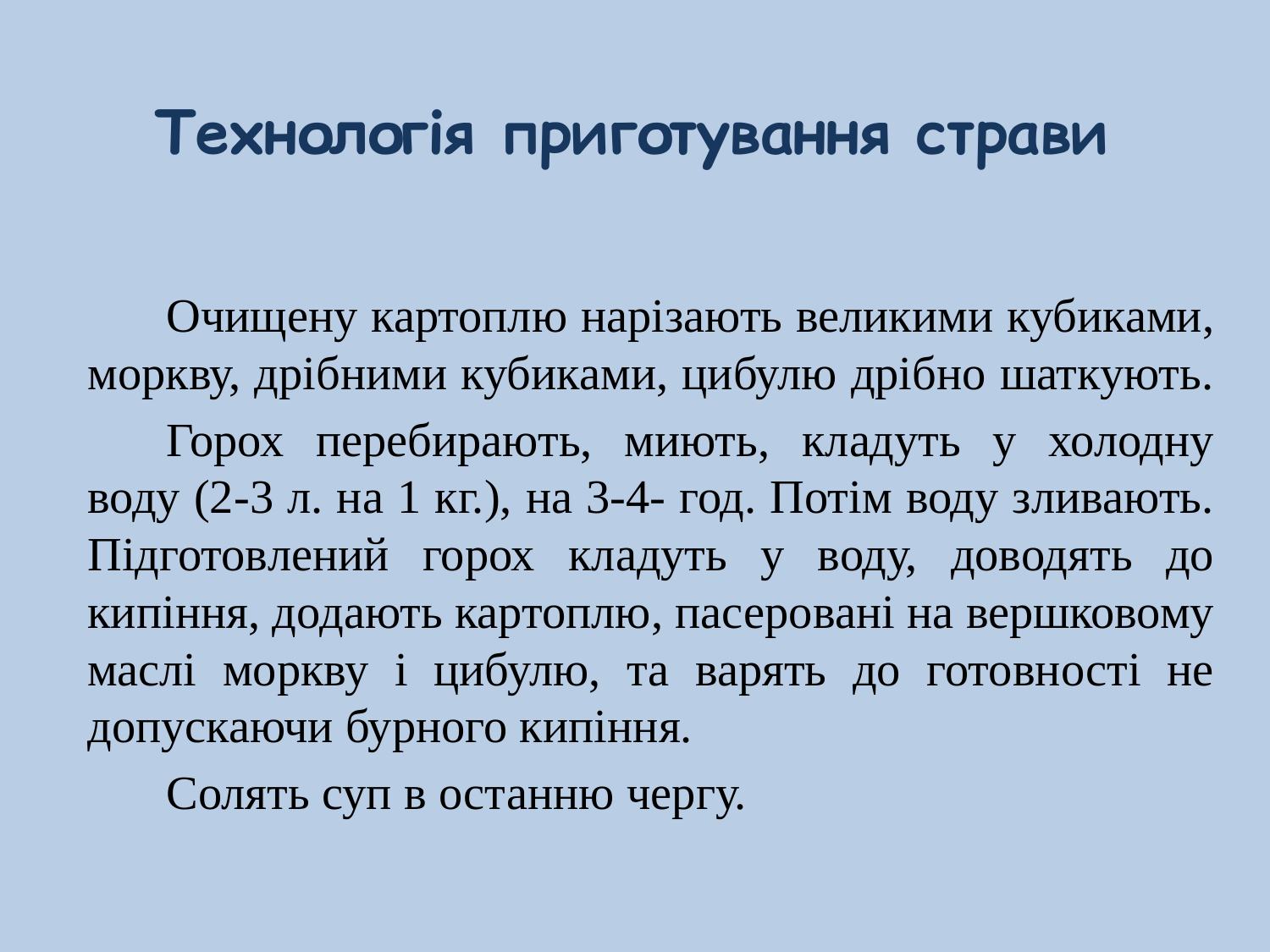

# Технологія приготування страви

Очищену картоплю нарізають великими кубиками, моркву, дрібними кубиками, цибулю дрібно шаткують.
Горох перебирають, миють, кладуть у холодну воду (2-3 л. на 1 кг.), на 3-4- год. Потім воду зливають. Підготовлений горох кладуть у воду, доводять до кипіння, додають картоплю, пасеровані на вершковому маслі моркву і цибулю, та варять до готовності не допускаючи бурного кипіння.
Солять суп в останню чергу.